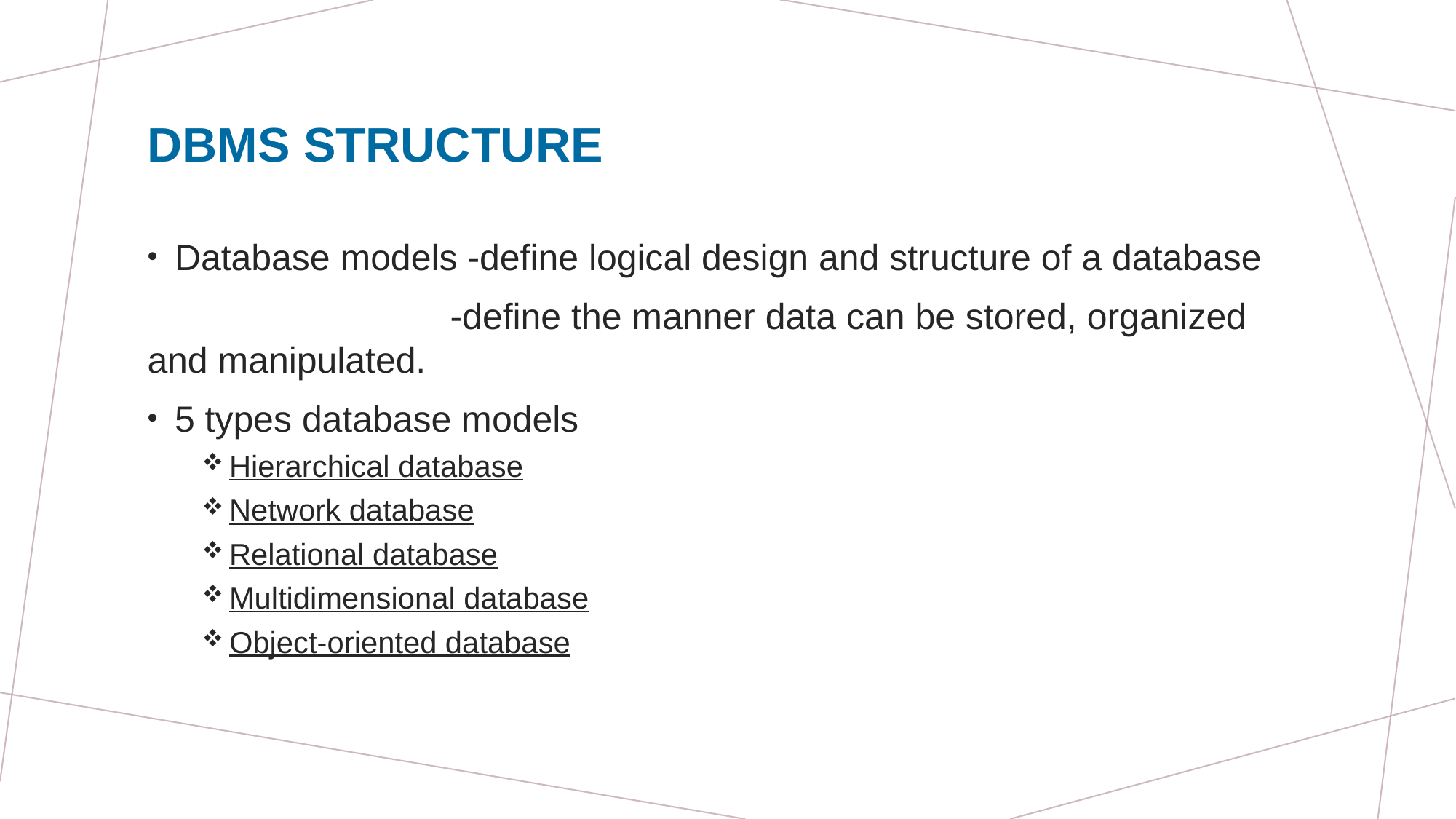

# DBMS structure
Database models -define logical design and structure of a database
	                   -define the manner data can be stored, organized and manipulated.
5 types database models
Hierarchical database
Network database
Relational database
Multidimensional database
Object-oriented database